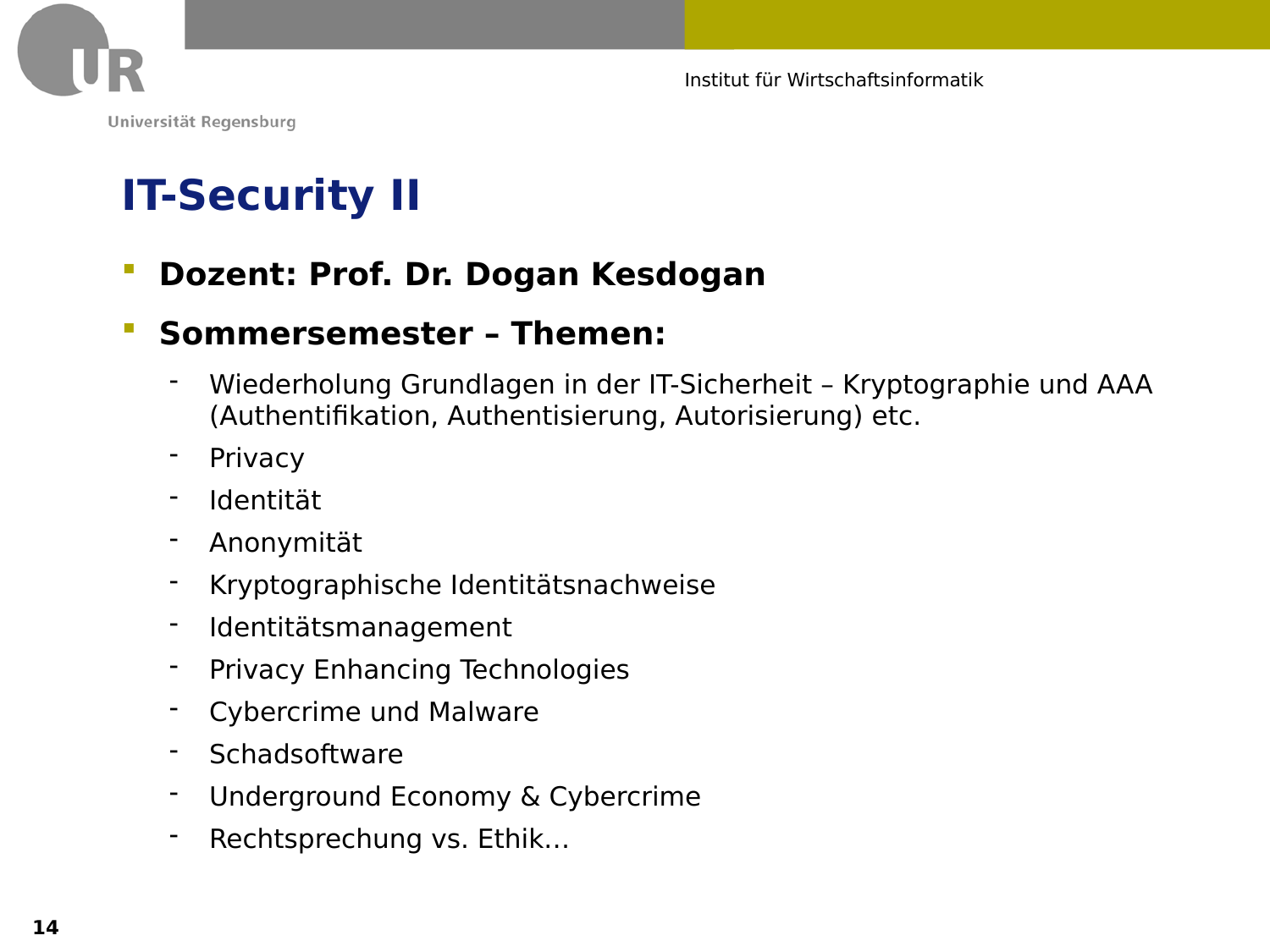

# IT-Security II
Dozent: Prof. Dr. Dogan Kesdogan
Sommersemester – Themen:
Wiederholung Grundlagen in der IT-Sicherheit – Kryptographie und AAA (Authentifikation, Authentisierung, Autorisierung) etc.
Privacy
Identität
Anonymität
Kryptographische Identitätsnachweise
Identitätsmanagement
Privacy Enhancing Technologies
Cybercrime und Malware
Schadsoftware
Underground Economy & Cybercrime
Rechtsprechung vs. Ethik…